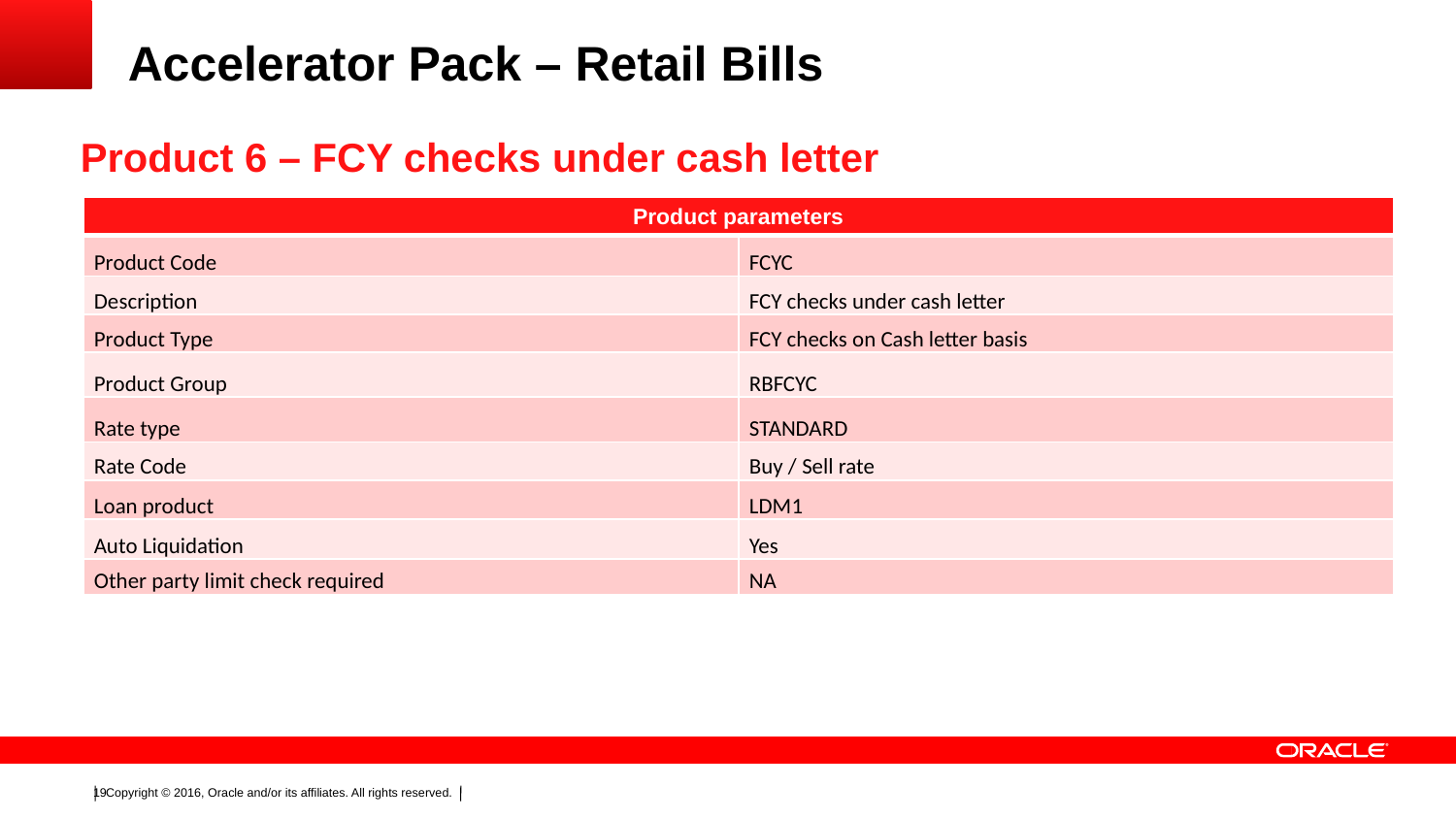

# Accelerator Pack – Retail Bills
Product 6 – FCY checks under cash letter

| Product parameters |  |
| --- | --- |
| Product Code | FCYC |
| Description | FCY checks under cash letter |
| Product Type | FCY checks on Cash letter basis |
| Product Group | RBFCYC |
| Rate type | STANDARD |
| Rate Code | Buy / Sell rate |
| Loan product | LDM1 |
| Auto Liquidation | Yes |
| Other party limit check required | NA |